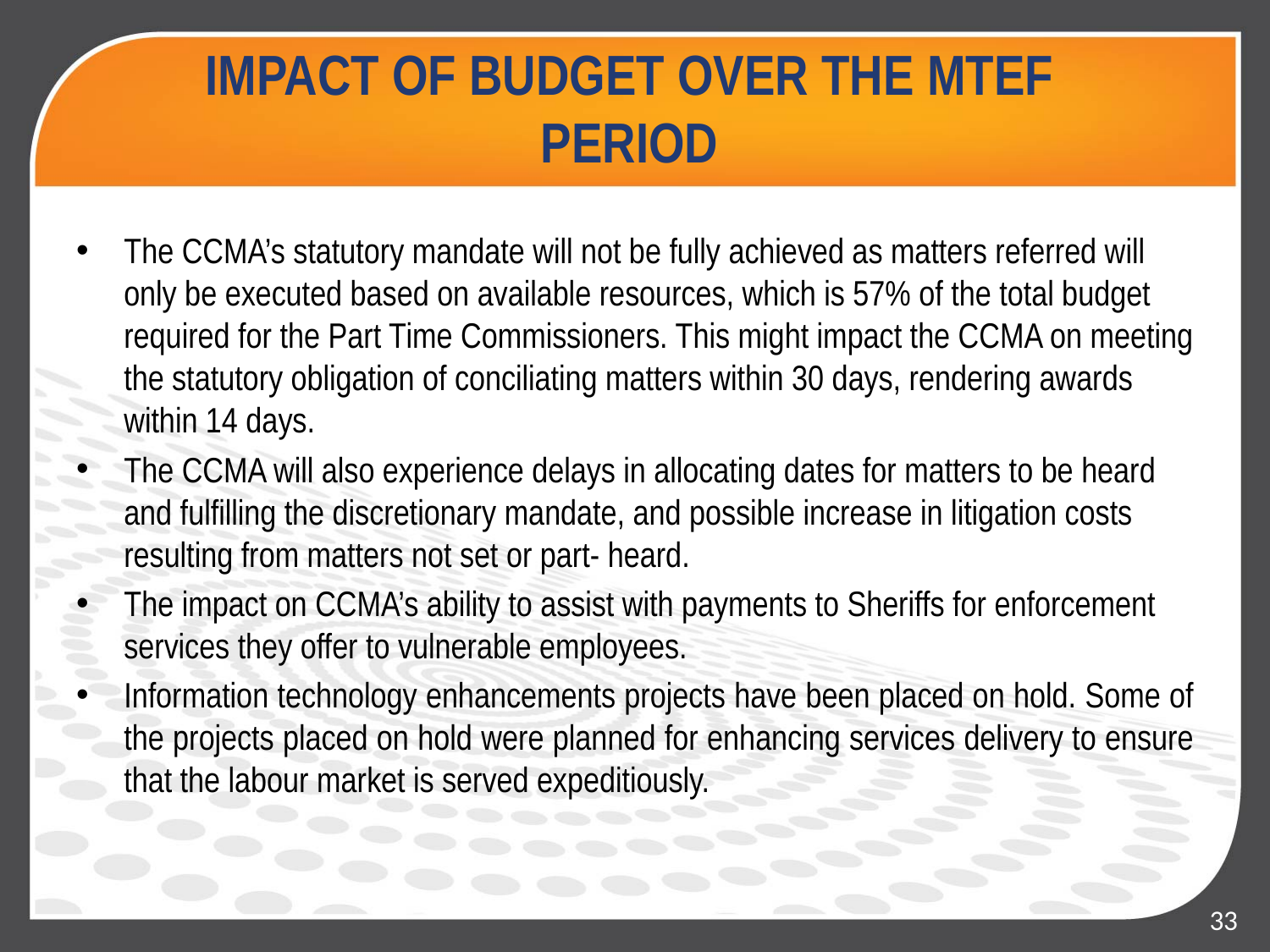

# IMPACT OF BUDGET OVER THE MTEF PERIOD
The CCMA’s statutory mandate will not be fully achieved as matters referred will only be executed based on available resources, which is 57% of the total budget required for the Part Time Commissioners. This might impact the CCMA on meeting the statutory obligation of conciliating matters within 30 days, rendering awards within 14 days.
The CCMA will also experience delays in allocating dates for matters to be heard and fulfilling the discretionary mandate, and possible increase in litigation costs resulting from matters not set or part- heard.
The impact on CCMA’s ability to assist with payments to Sheriffs for enforcement services they offer to vulnerable employees.
Information technology enhancements projects have been placed on hold. Some of the projects placed on hold were planned for enhancing services delivery to ensure that the labour market is served expeditiously.

33